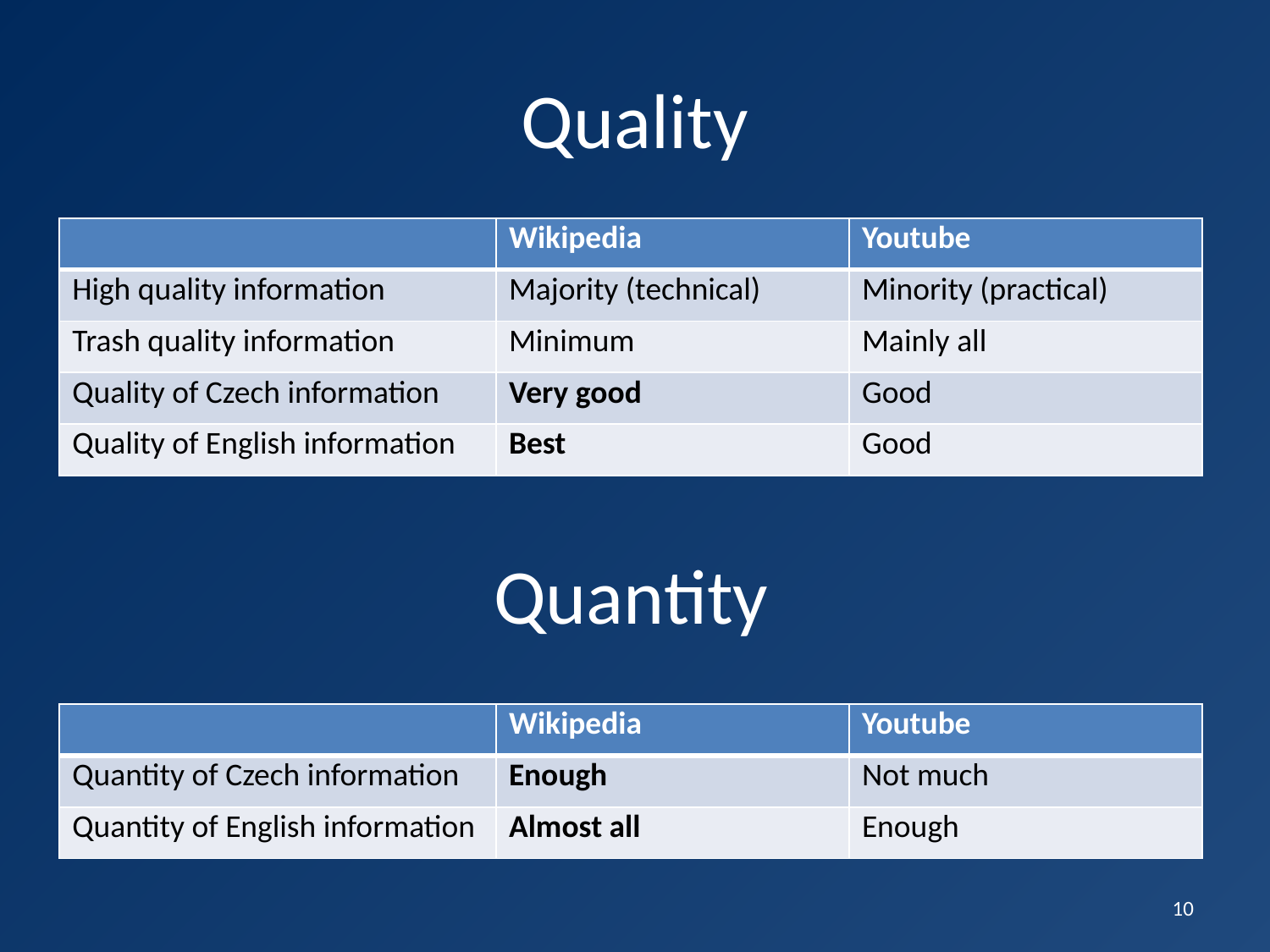

# Quality
|  | Wikipedia | Youtube |
| --- | --- | --- |
| High quality information | Majority (technical) | Minority (practical) |
| Trash quality information | Minimum | Mainly all |
| Quality of Czech information | Very good | Good |
| Quality of English information | Best | Good |
Quantity
|  | Wikipedia | Youtube |
| --- | --- | --- |
| Quantity of Czech information | Enough | Not much |
| Quantity of English information | Almost all | Enough |
10